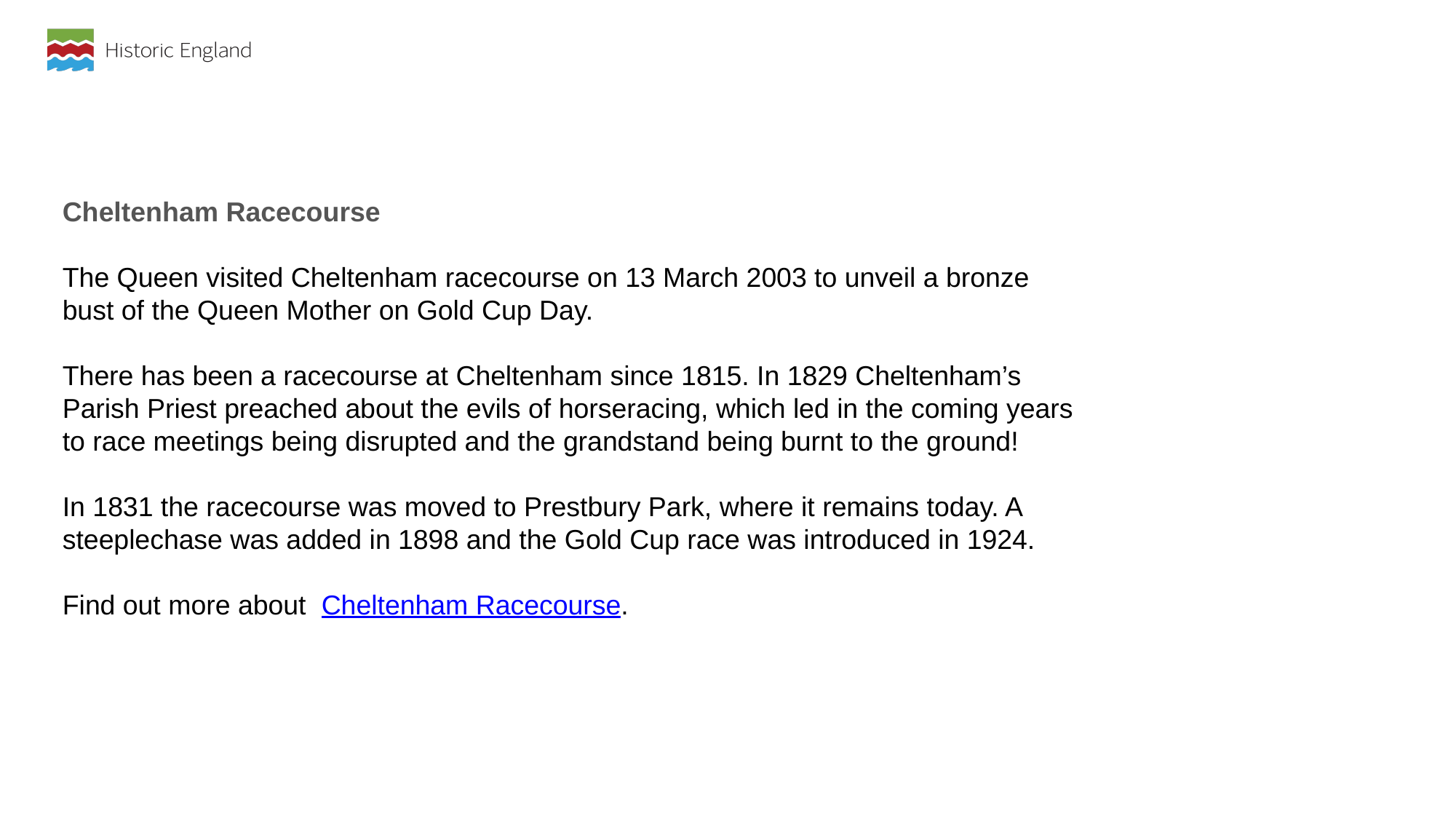

Cheltenham Racecourse

The Queen visited Cheltenham racecourse on 13 March 2003 to unveil a bronze bust of the Queen Mother on Gold Cup Day.

There has been a racecourse at Cheltenham since 1815. In 1829 Cheltenham’s Parish Priest preached about the evils of horseracing, which led in the coming years to race meetings being disrupted and the grandstand being burnt to the ground!

In 1831 the racecourse was moved to Prestbury Park, where it remains today. A steeplechase was added in 1898 and the Gold Cup race was introduced in 1924.

Find out more about  Cheltenham Racecourse.